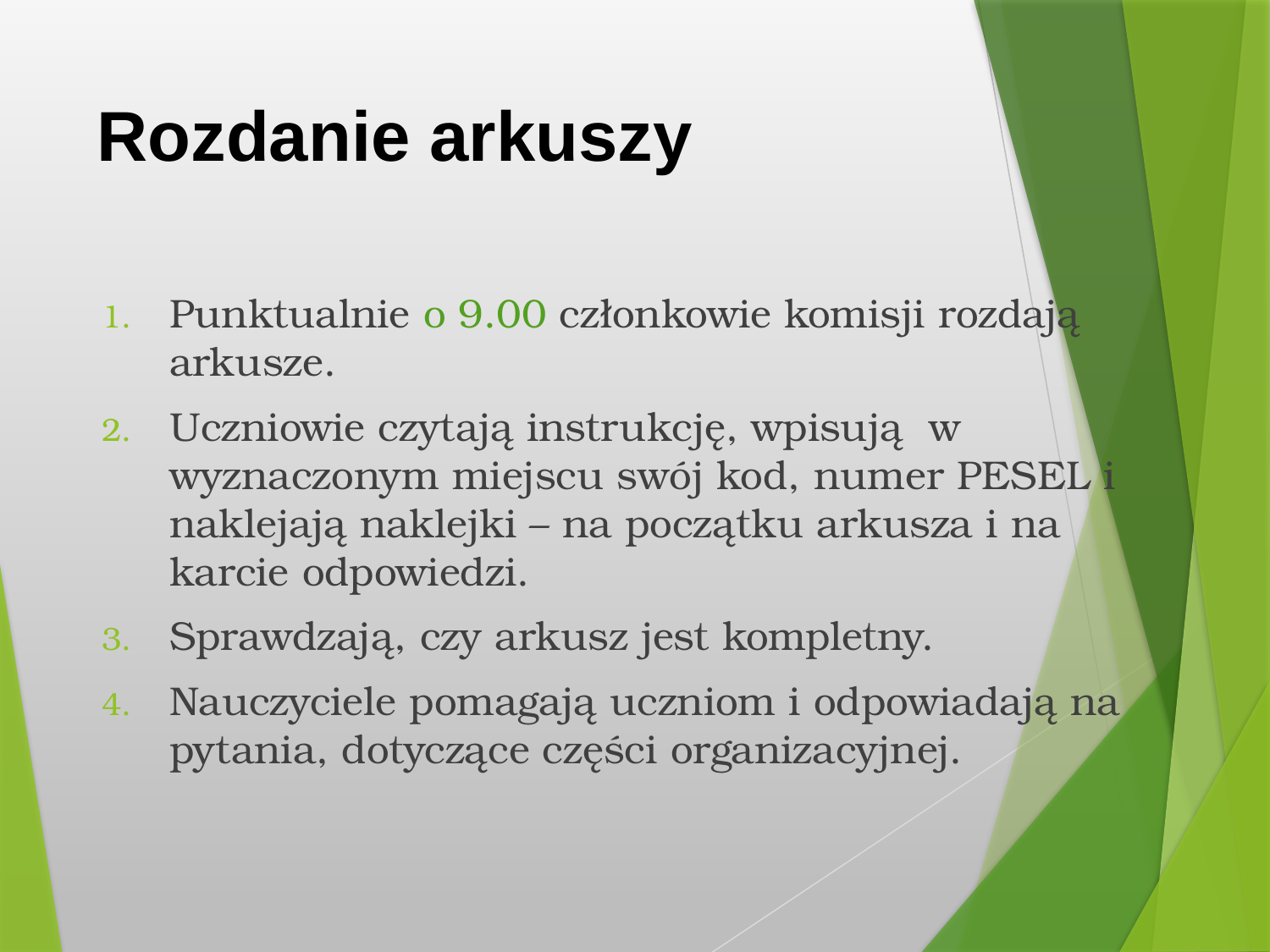

# Rozdanie arkuszy
Punktualnie o 9.00 członkowie komisji rozdają arkusze.
Uczniowie czytają instrukcję, wpisują  w wyznaczonym miejscu swój kod, numer PESEL i naklejają naklejki – na początku arkusza i na karcie odpowiedzi.
Sprawdzają, czy arkusz jest kompletny.
Nauczyciele pomagają uczniom i odpowiadają na pytania, dotyczące części organizacyjnej.